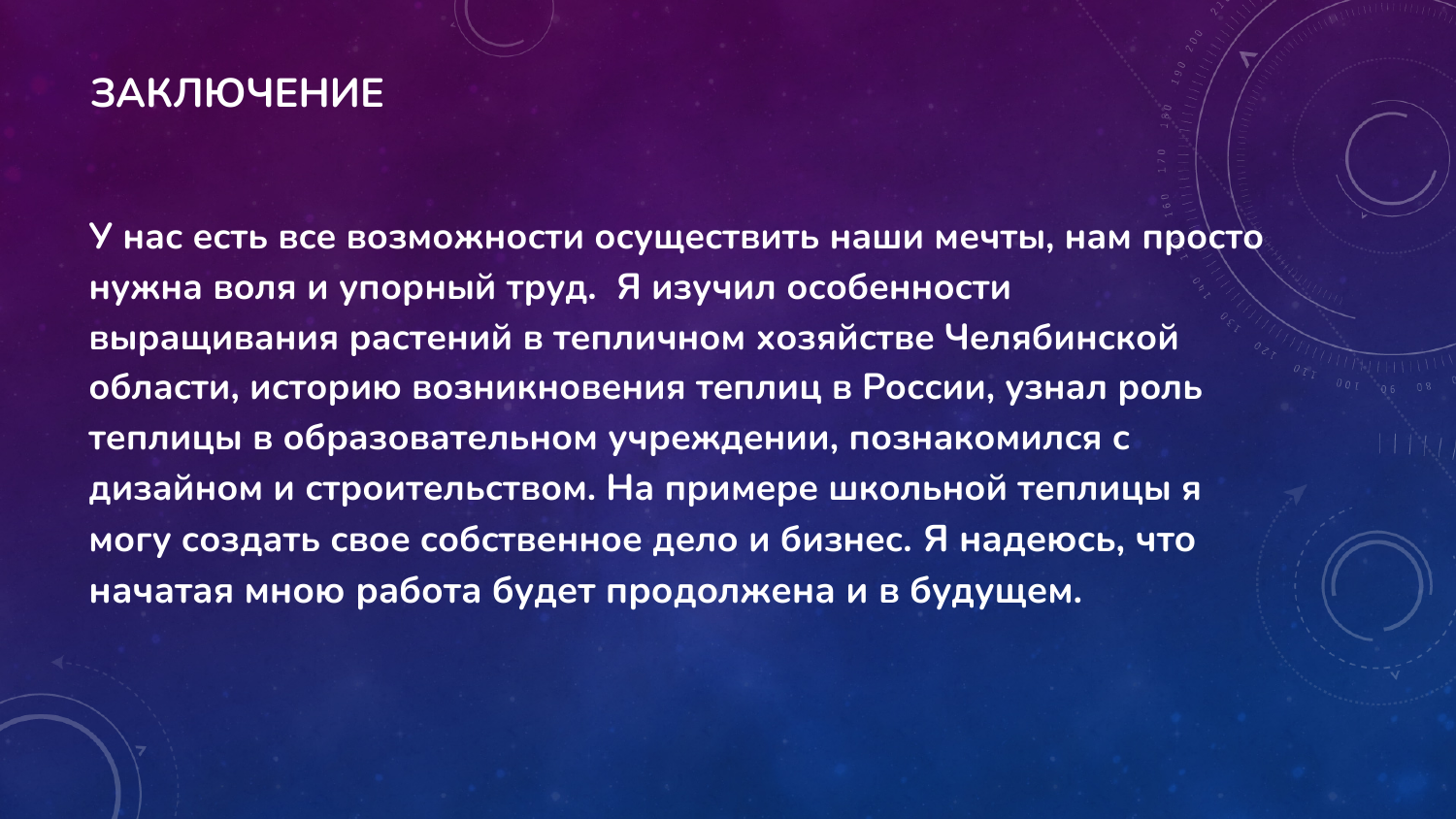

Заключение

У нас есть все возможности осуществить наши мечты, нам просто нужна воля и упорный труд.  Я изучил особенности выращивания растений в тепличном хозяйстве Челябинской области, историю возникновения теплиц в России, узнал роль теплицы в образовательном учреждении, познакомился с дизайном и строительством. На примере школьной теплицы я могу создать свое собственное дело и бизнес. Я надеюсь, что начатая мною работа будет продолжена и в будущем.